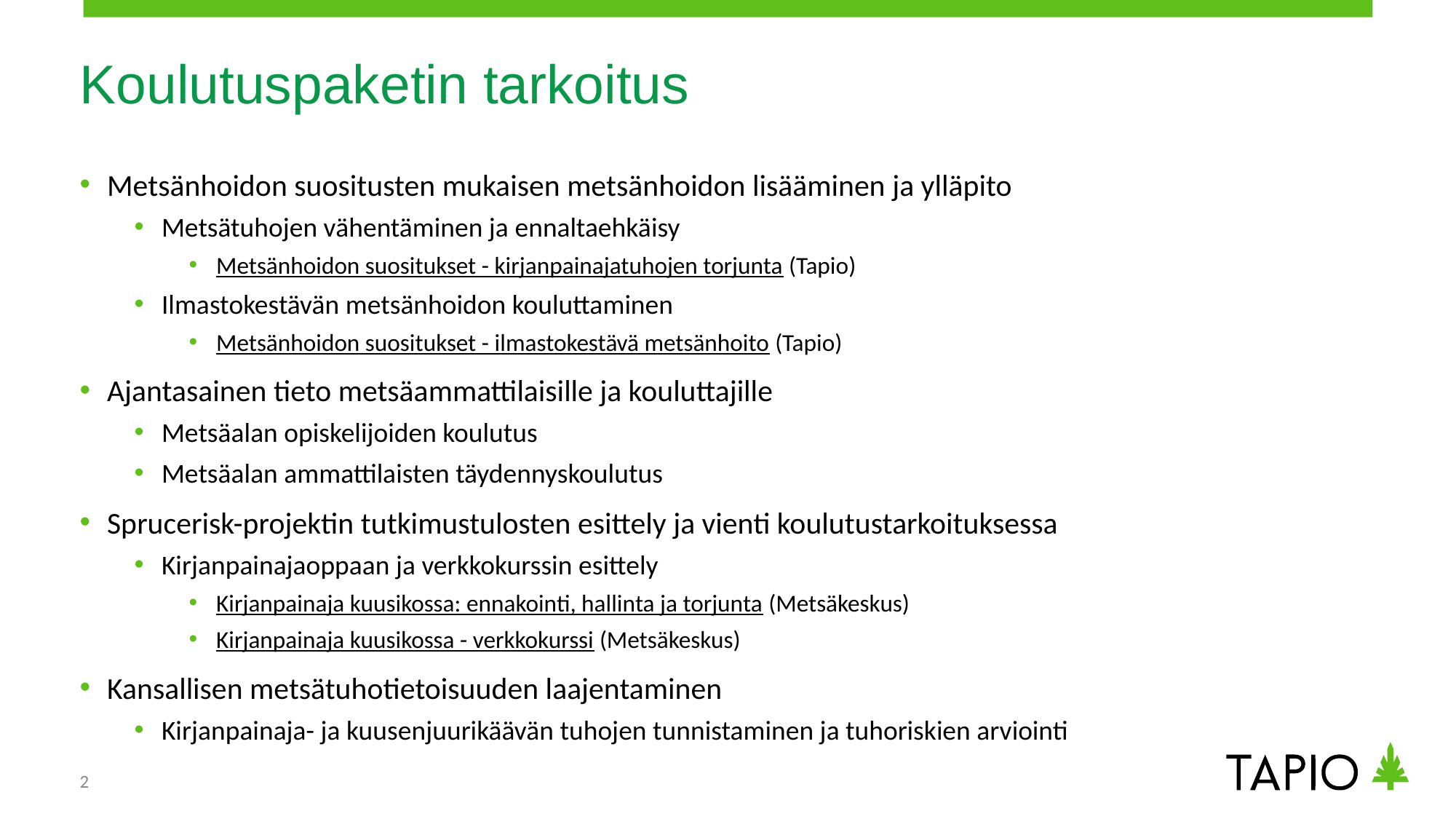

# Koulutuspaketin tarkoitus
Metsänhoidon suositusten mukaisen metsänhoidon lisääminen ja ylläpito
Metsätuhojen vähentäminen ja ennaltaehkäisy
Metsänhoidon suositukset - kirjanpainajatuhojen torjunta (Tapio)
Ilmastokestävän metsänhoidon kouluttaminen
Metsänhoidon suositukset - ilmastokestävä metsänhoito (Tapio)
Ajantasainen tieto metsäammattilaisille ja kouluttajille
Metsäalan opiskelijoiden koulutus
Metsäalan ammattilaisten täydennyskoulutus
Sprucerisk-projektin tutkimustulosten esittely ja vienti koulutustarkoituksessa
Kirjanpainajaoppaan ja verkkokurssin esittely
Kirjanpainaja kuusikossa: ennakointi, hallinta ja torjunta (Metsäkeskus)
Kirjanpainaja kuusikossa - verkkokurssi (Metsäkeskus)
Kansallisen metsätuhotietoisuuden laajentaminen
Kirjanpainaja- ja kuusenjuurikäävän tuhojen tunnistaminen ja tuhoriskien arviointi

2